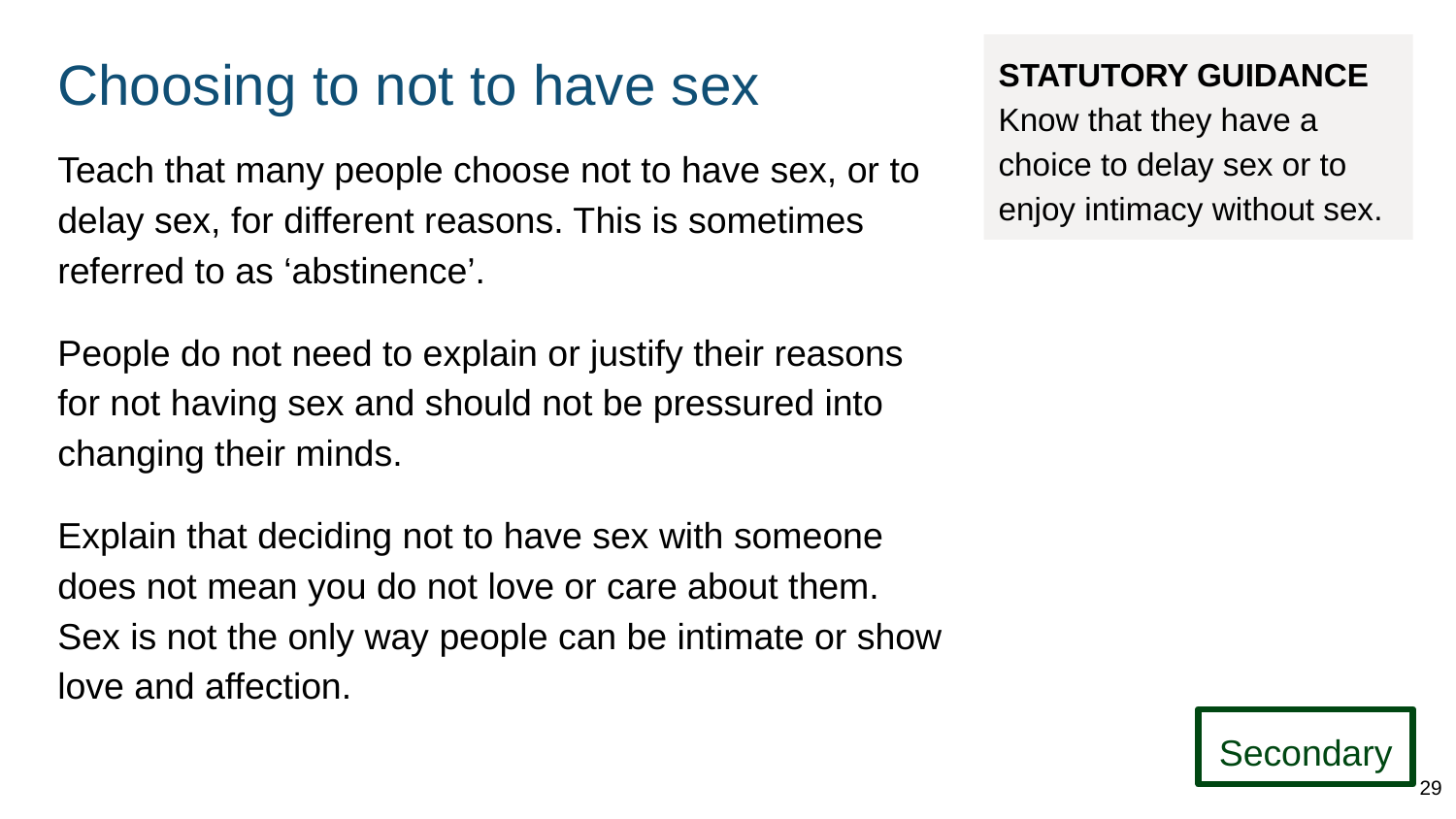

# Choosing to not to have sex

STATUTORY GUIDANCE
Know that they have a choice to delay sex or to enjoy intimacy without sex.

Teach that many people choose not to have sex, or to delay sex, for different reasons. This is sometimes referred to as ‘abstinence’.
People do not need to explain or justify their reasons for not having sex and should not be pressured into changing their minds.
Explain that deciding not to have sex with someone does not mean you do not love or care about them. Sex is not the only way people can be intimate or show love and affection.

Secondary
29